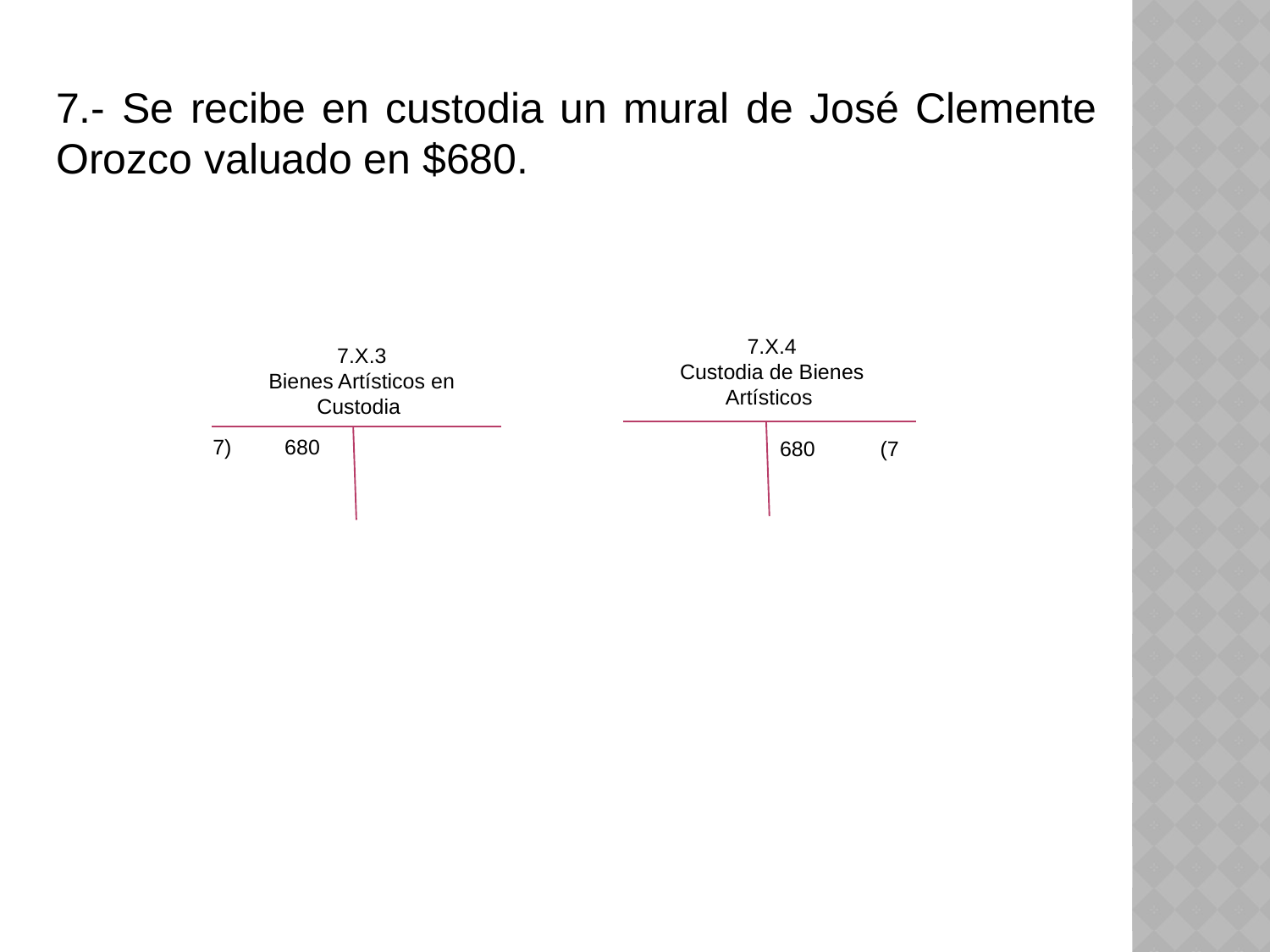

7.- Se recibe en custodia un mural de José Clemente Orozco valuado en $680.

7.X.4
Custodia de Bienes Artísticos
7.X.3
Bienes Artísticos en Custodia
          7)         680

680           (7